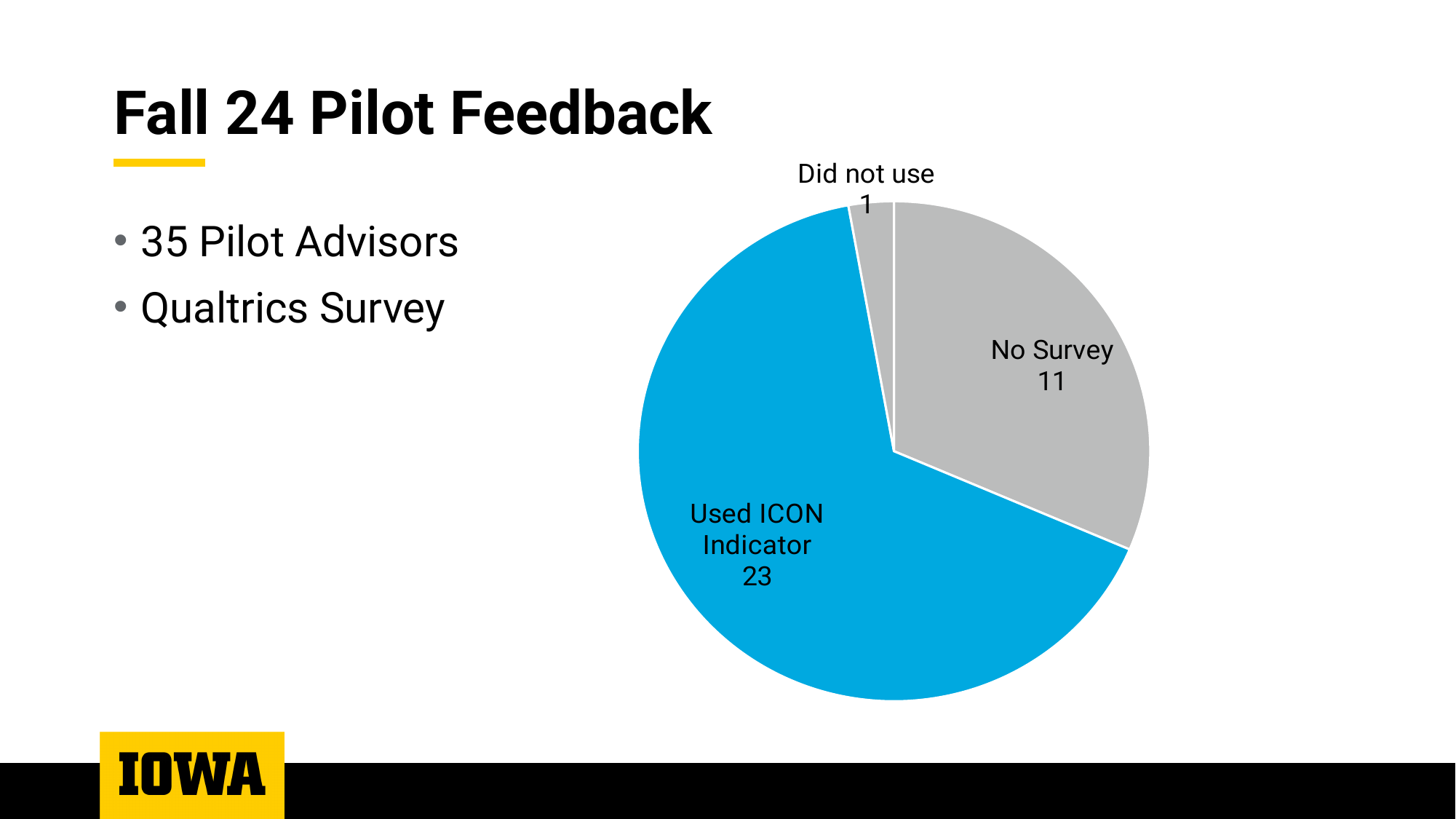

# Fall 24 Pilot Feedback

[unsupported chart]

35 Pilot Advisors
Qualtrics Survey